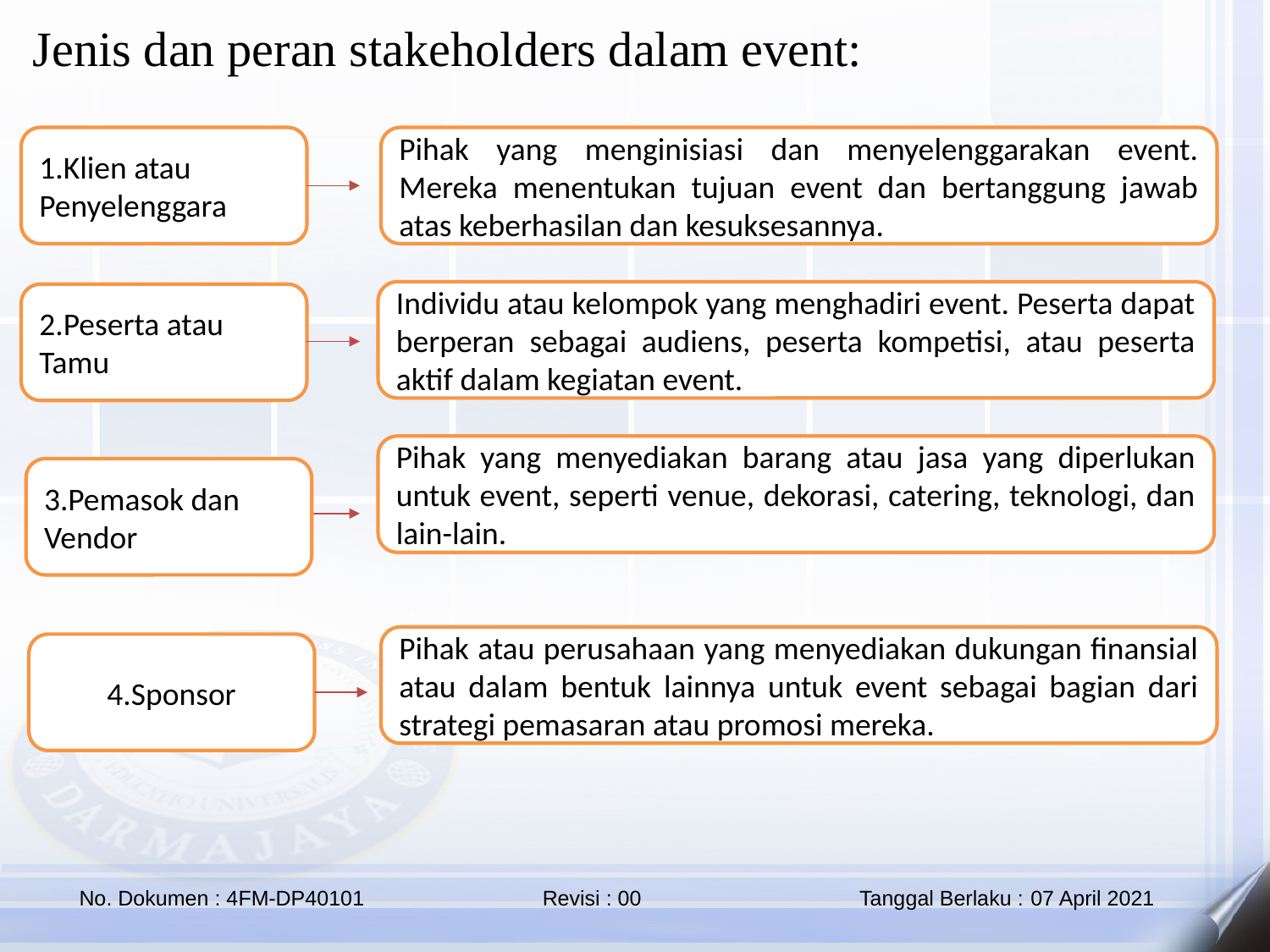

Jenis dan peran stakeholders dalam event:
1.Klien atau Penyelenggara
Pihak yang menginisiasi dan menyelenggarakan event. Mereka menentukan tujuan event dan bertanggung jawab atas keberhasilan dan kesuksesannya.
Individu atau kelompok yang menghadiri event. Peserta dapat berperan sebagai audiens, peserta kompetisi, atau peserta aktif dalam kegiatan event.
2.Peserta atau Tamu
Pihak yang menyediakan barang atau jasa yang diperlukan untuk event, seperti venue, dekorasi, catering, teknologi, dan lain-lain.
3.Pemasok dan Vendor
Pihak atau perusahaan yang menyediakan dukungan finansial atau dalam bentuk lainnya untuk event sebagai bagian dari strategi pemasaran atau promosi mereka.
4.Sponsor